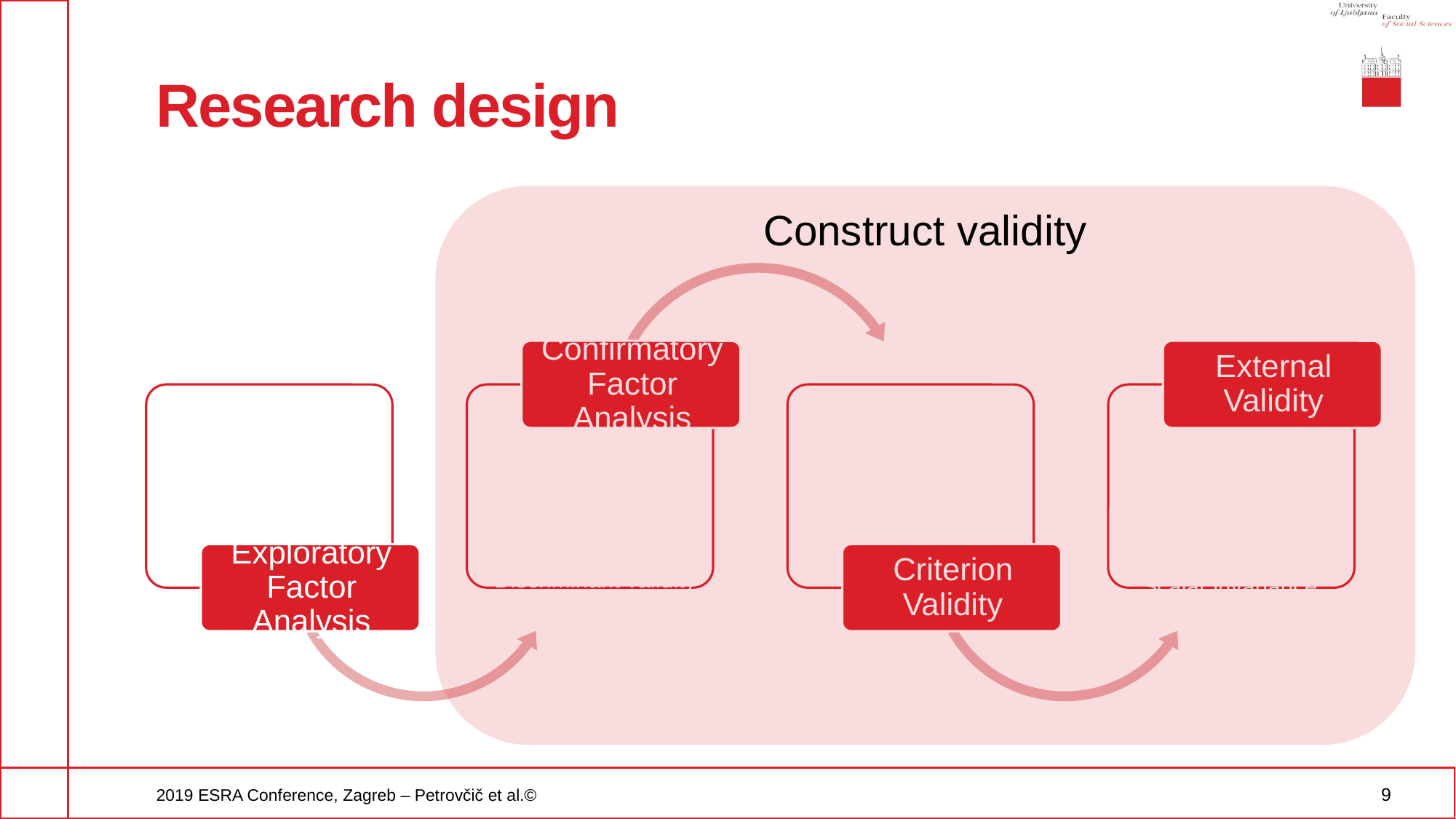

# Research design

Construct validity
Item inspection
Dimensioning
Factor (cross-)loadings
Factor correlations
Exploratory Factor Analysis
Convergent validity (Internal consistency, Composite reliability)
Discriminant validity
Confirmatory Factor Analysis
Correlation with corresponding types of Internet use
Criterion Validity
Two groups: >50 years, ≥ 50 years
Configural invariance
Metric invariance
 Scalar invariance
External Validity
2019 ESRA Conference, Zagreb – Petrovčič et al.©
9